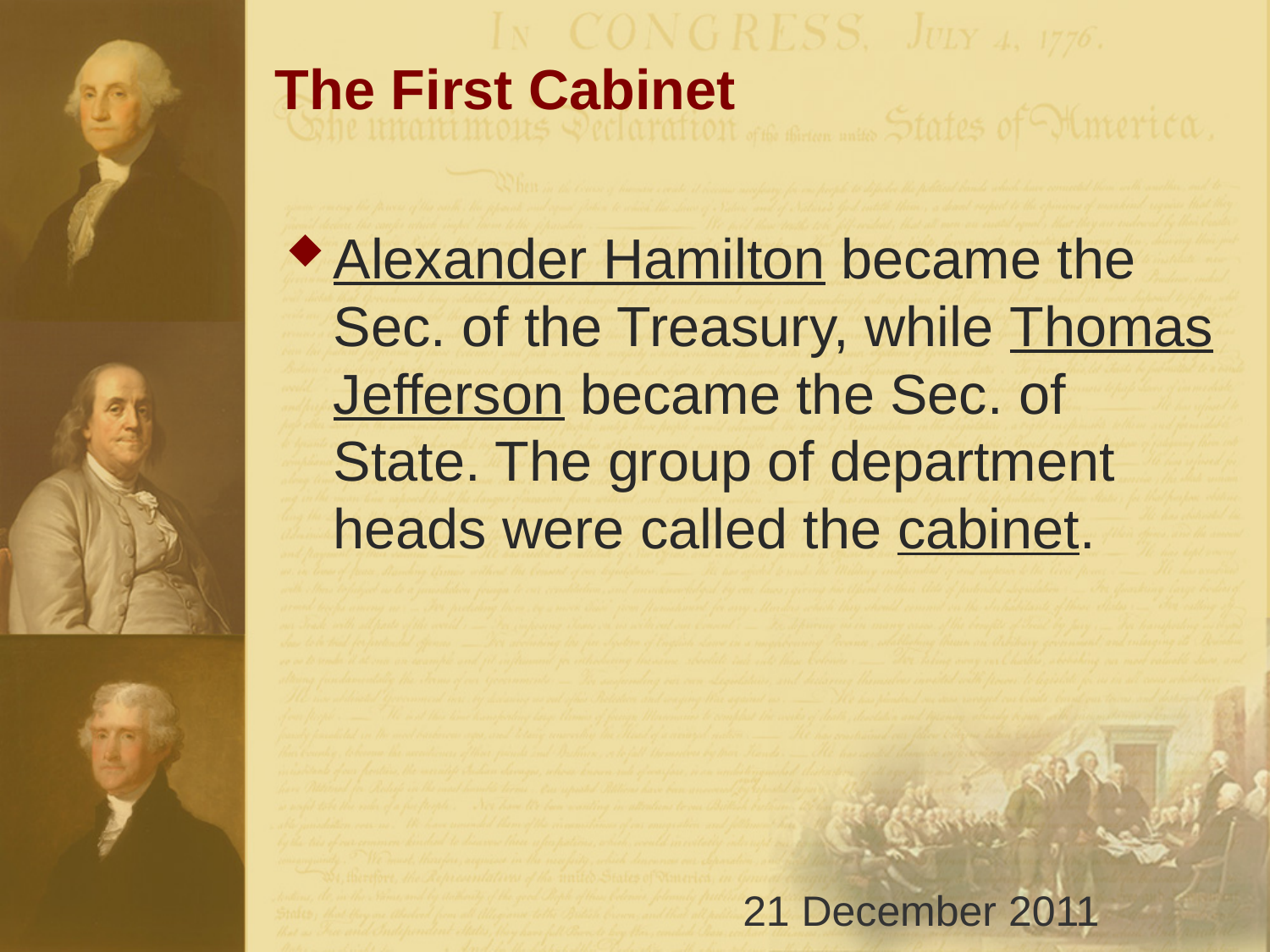

# The First Cabinet
Alexander Hamilton became the Sec. of the Treasury, while Thomas Jefferson became the Sec. of State. The group of department heads were called the cabinet.